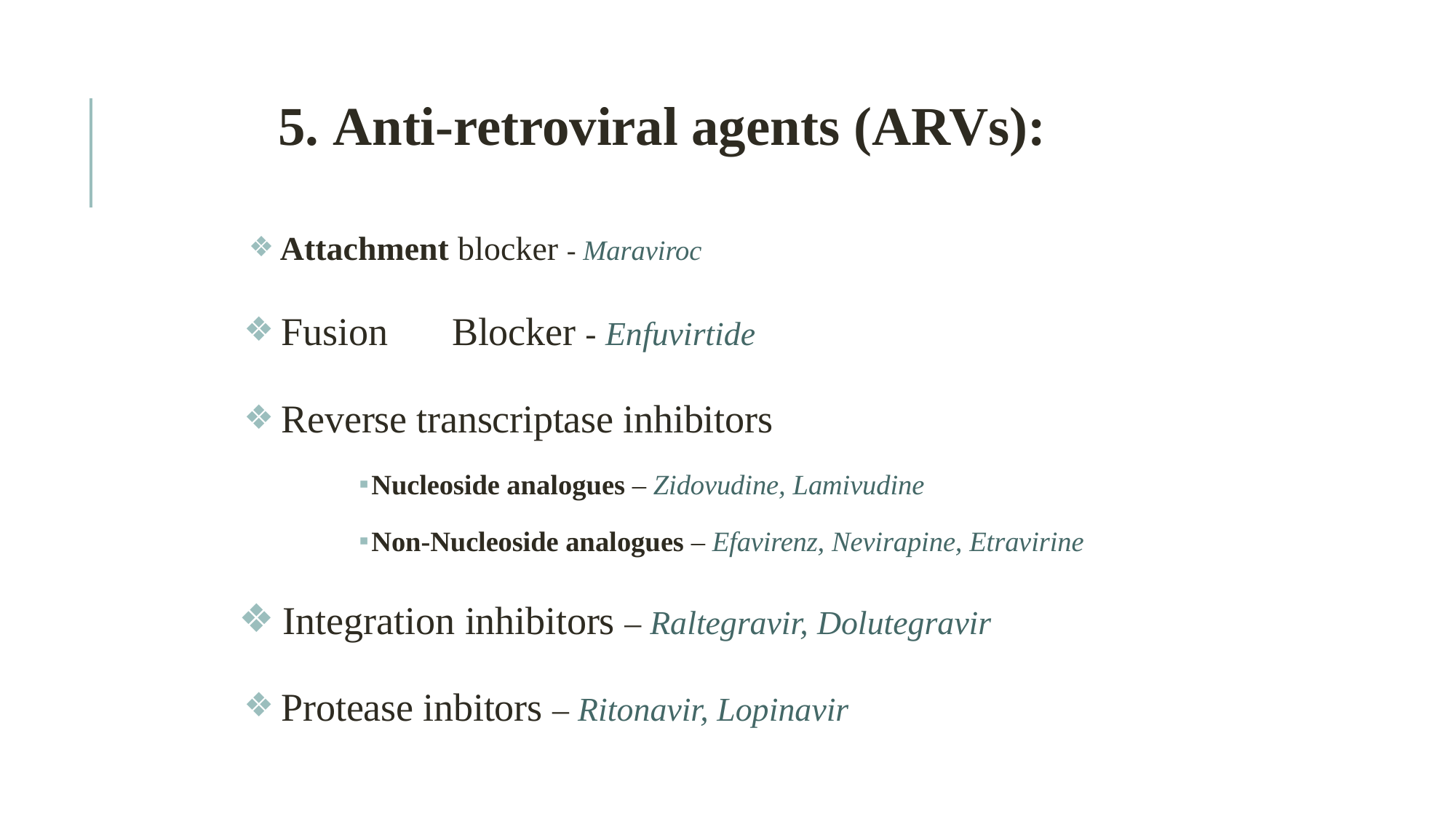

# 5. Anti-retroviral agents (ARVs):
Attachment blocker - Maraviroc

Fusion	Blocker - Enfuvirtide
Reverse transcriptase inhibitors
Nucleoside analogues – Zidovudine, Lamivudine
Non-Nucleoside analogues – Efavirenz, Nevirapine, Etravirine

Integration inhibitors – Raltegravir, Dolutegravir
Protease inbitors – Ritonavir, Lopinavir